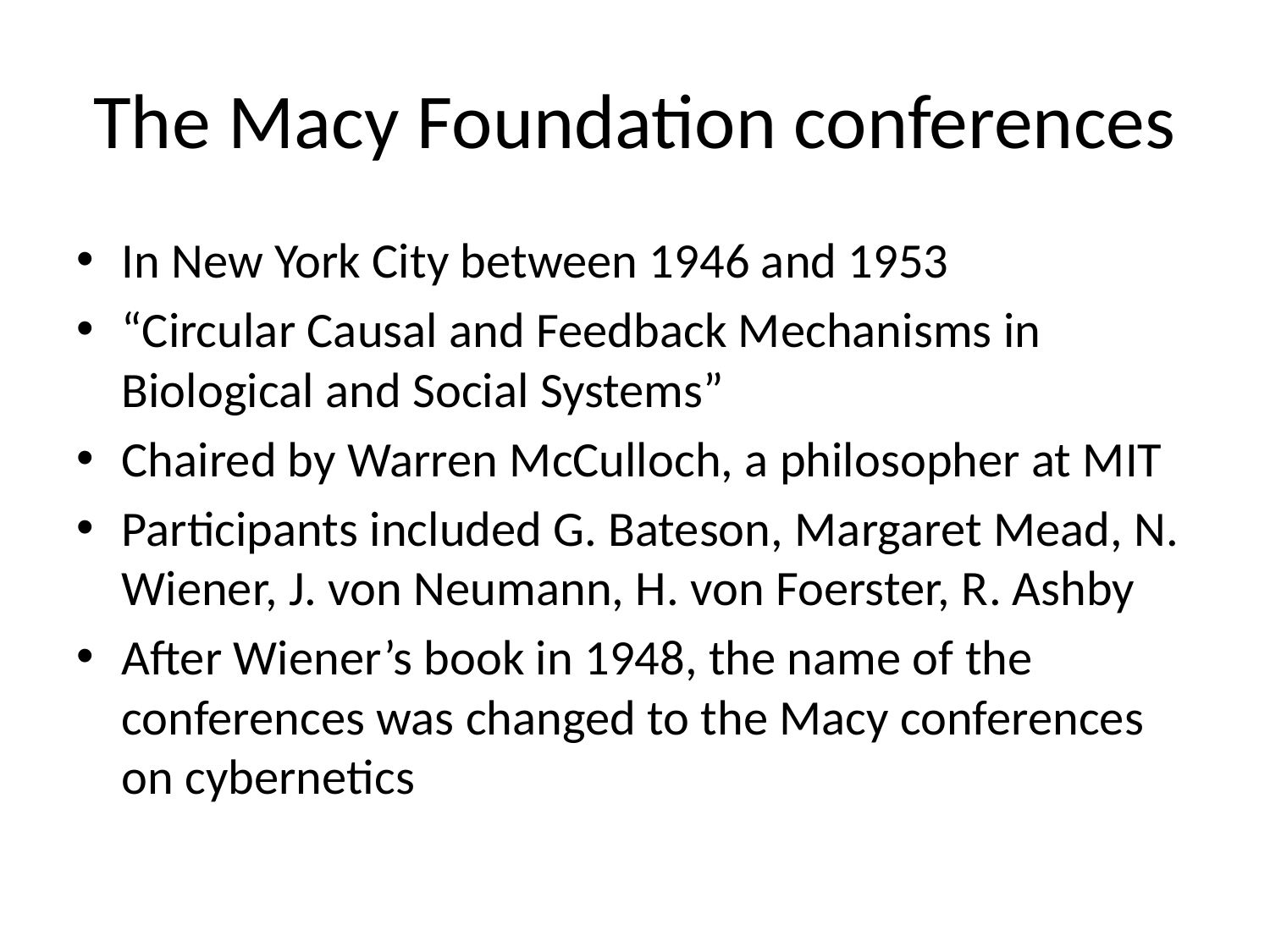

# The Macy Foundation conferences
In New York City between 1946 and 1953
“Circular Causal and Feedback Mechanisms in Biological and Social Systems”
Chaired by Warren McCulloch, a philosopher at MIT
Participants included G. Bateson, Margaret Mead, N. Wiener, J. von Neumann, H. von Foerster, R. Ashby
After Wiener’s book in 1948, the name of the conferences was changed to the Macy conferences on cybernetics